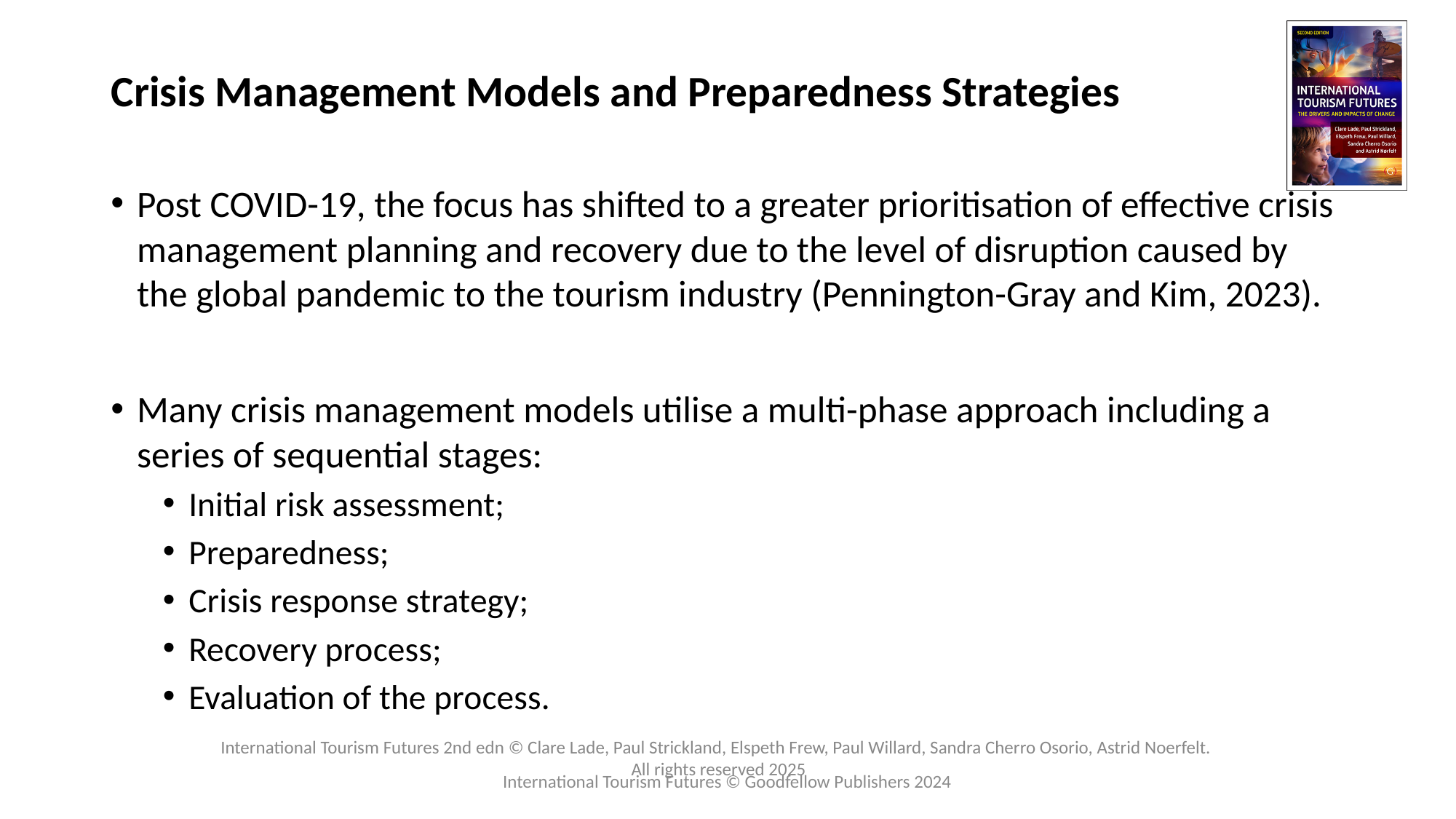

# Crisis Management Models and Preparedness Strategies
Post COVID-19, the focus has shifted to a greater prioritisation of effective crisis management planning and recovery due to the level of disruption caused by the global pandemic to the tourism industry (Pennington-Gray and Kim, 2023).

Many crisis management models utilise a multi-phase approach including a series of sequential stages:
Initial risk assessment;
Preparedness;
Crisis response strategy;
Recovery process;
Evaluation of the process.
International Tourism Futures © Goodfellow Publishers 2024